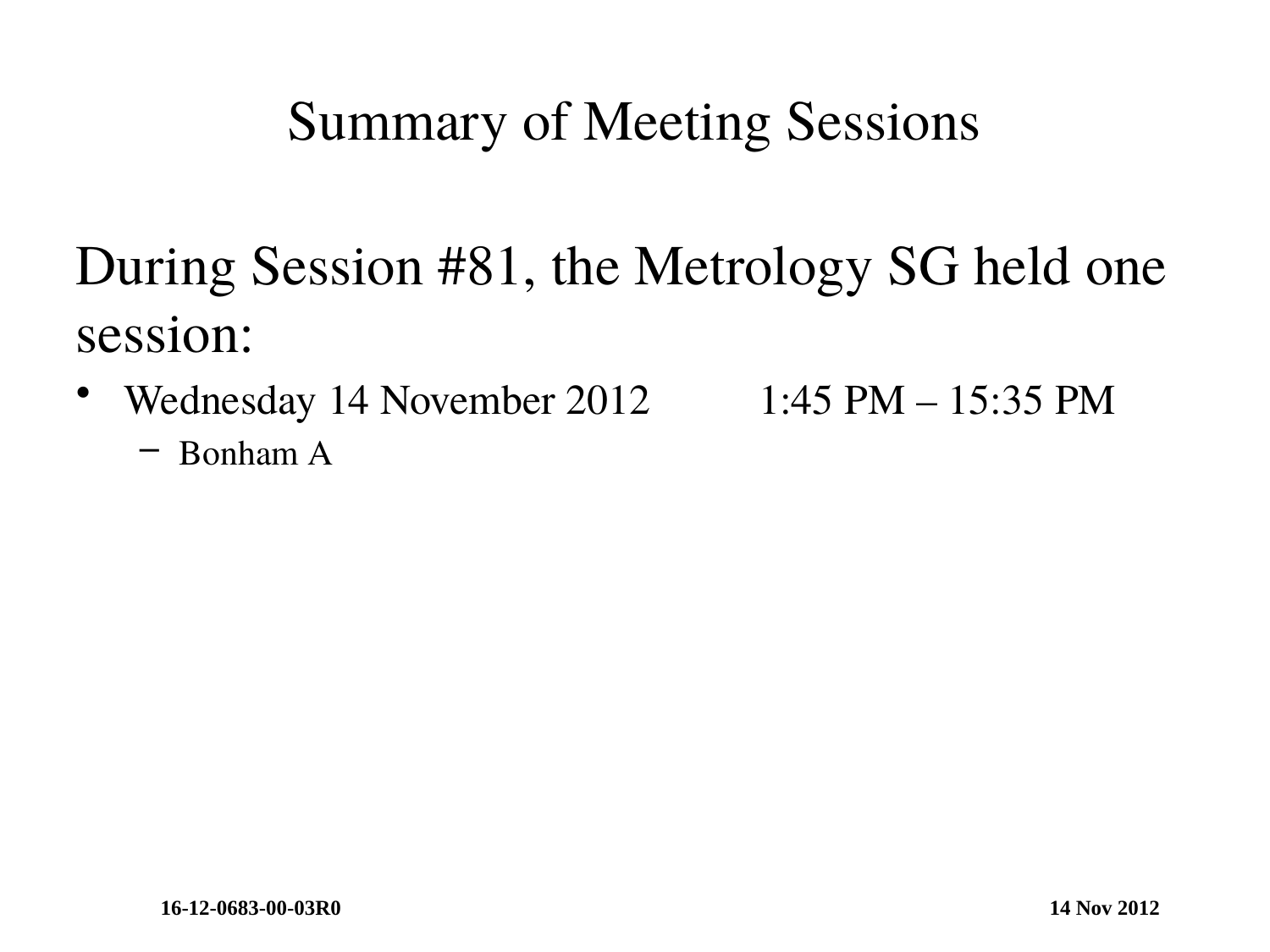

# Summary of Meeting Sessions
During Session #81, the Metrology SG held one session:
Wednesday 14 November 2012	1:45 PM – 15:35 PM
Bonham A

16-12-0683-00-03R0						14 Nov 2012